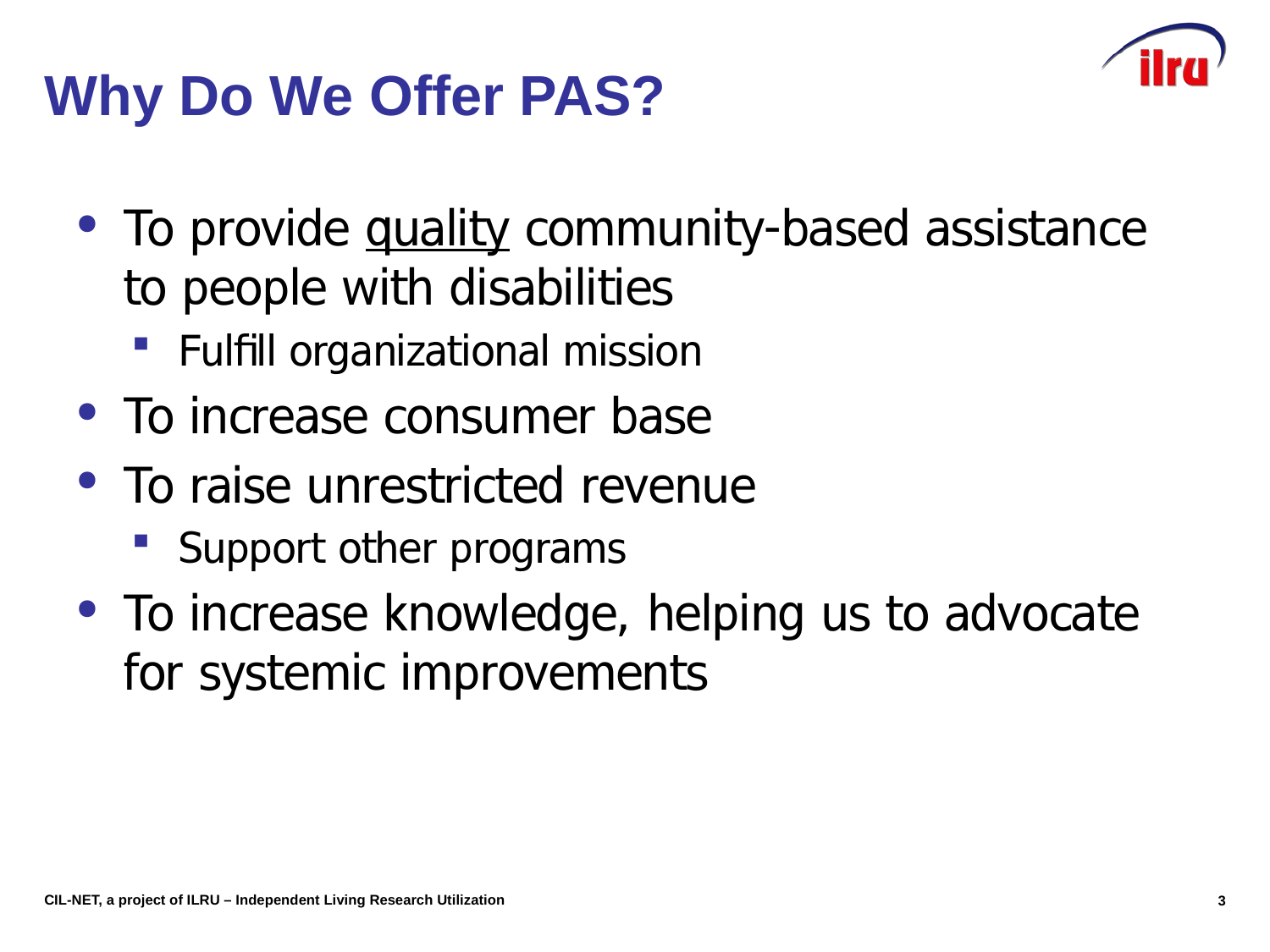

# Why Do We Offer PAS?

To provide quality community-based assistance to people with disabilities
Fulfill organizational mission
To increase consumer base
To raise unrestricted revenue
Support other programs
To increase knowledge, helping us to advocate for systemic improvements
3
3